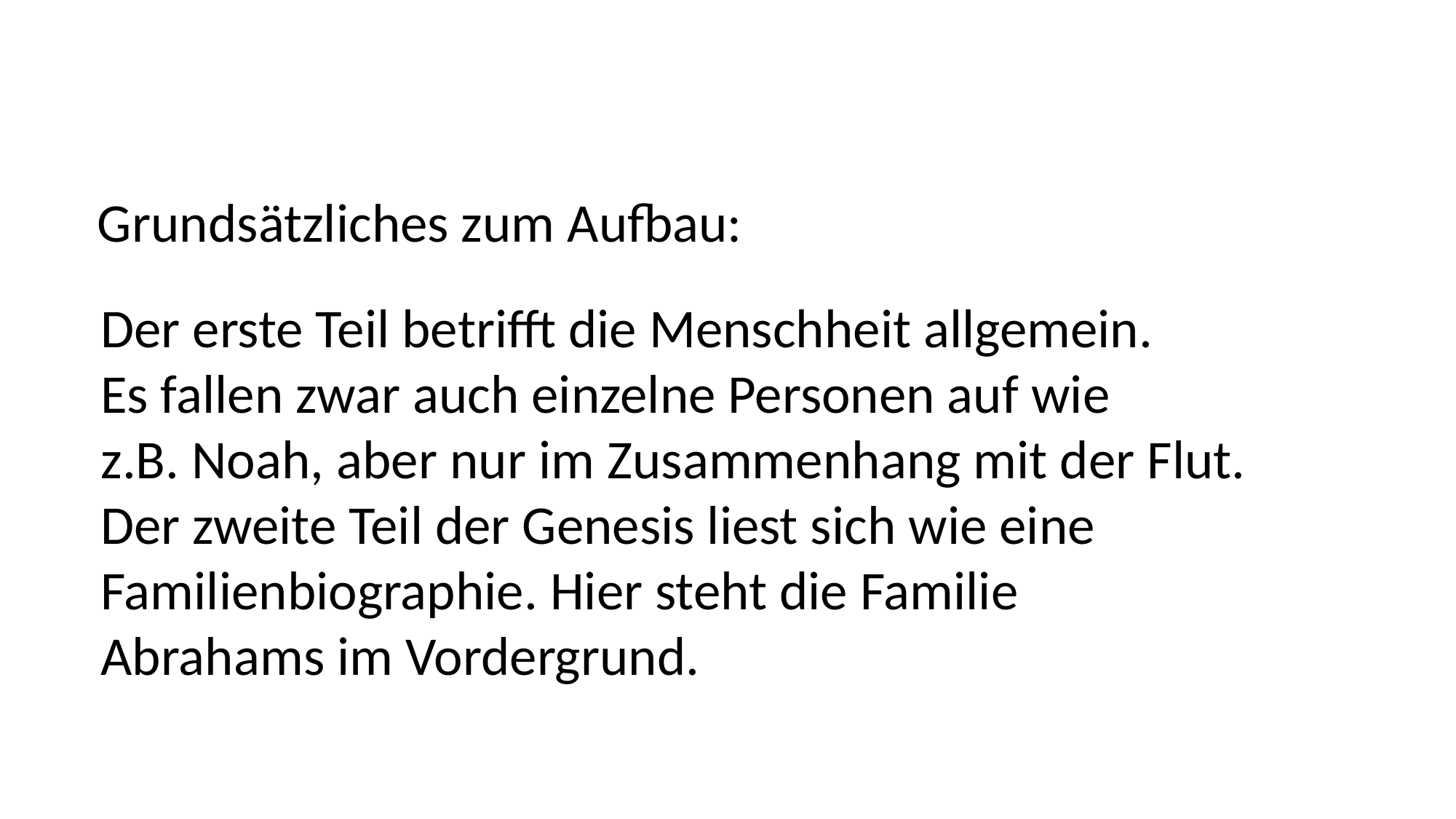

Grundsätzliches zum Aufbau:
Der erste Teil betrifft die Menschheit allgemein.
Es fallen zwar auch einzelne Personen auf wie
z.B. Noah, aber nur im Zusammenhang mit der Flut.
Der zweite Teil der Genesis liest sich wie eine
Familienbiographie. Hier steht die Familie
Abrahams im Vordergrund.